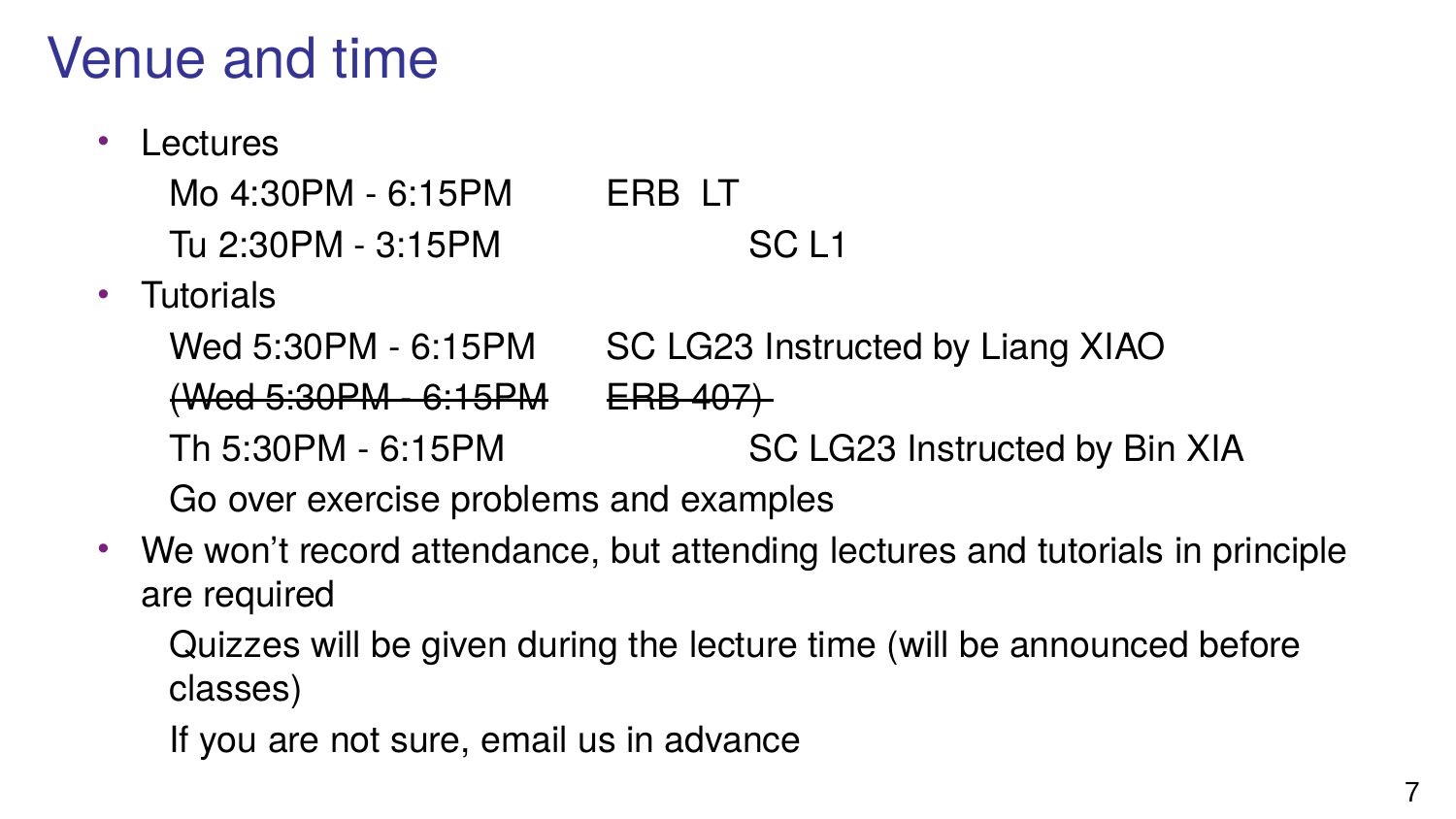

# Venue and time
Lectures
Mo 4:30PM - 6:15PM	ERB  LT
Tu 2:30PM - 3:15PM	              SC L1
Tutorials
Wed 5:30PM - 6:15PM	SC LG23 Instructed by Liang XIAO
(Wed 5:30PM - 6:15PM	ERB 407)
Th 5:30PM - 6:15PM	              SC LG23 Instructed by Bin XIA
Go over exercise problems and examples
We won’t record attendance, but attending lectures and tutorials in principle are required
Quizzes will be given during the lecture time (will be announced before classes)
If you are not sure, email us in advance